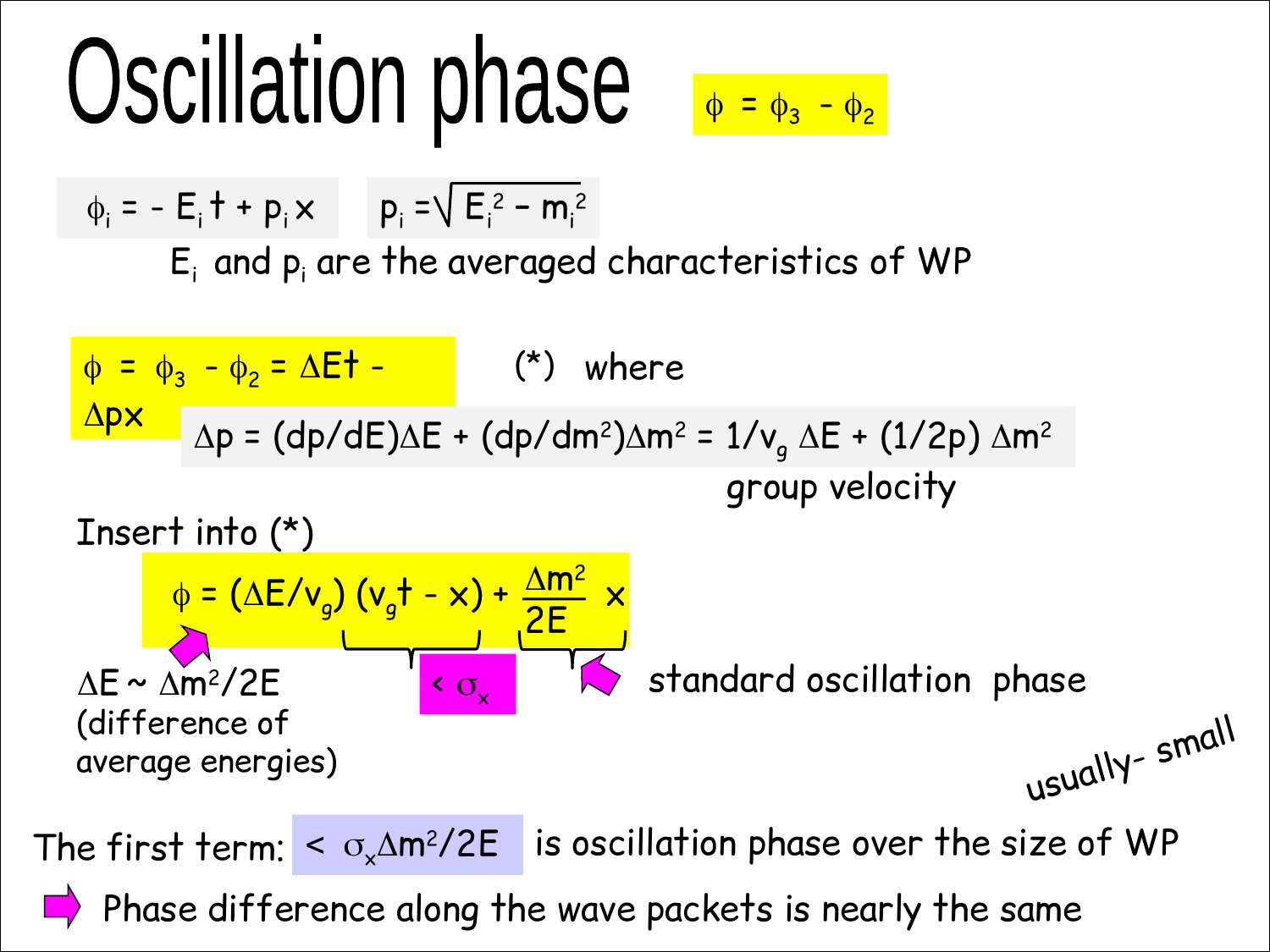

Oscillation phase
φ = φ3 - φ2
 φi = - Ei t + pi x
pi =   Ei2 – mi2

 Ei  and pi are the averaged characteristics of WP
φ = φ3 - φ2 = ΔEt - Δpx
(*)
where
Δp = (dp/dE)ΔE + (dp/dm2)Δm2 = 1/vg ΔE + (1/2p) Δm2
group velocity
Insert into (*)
Δm2
2E

φ = (ΔE/vg) (vgt - x) +         x

standard oscillation  phase
ΔE ~ Δm2/2E
< σx

(difference of
average energies)
usually- small
is oscillation phase over the size of WP
< σxΔm2/2E
The first term:
Phase difference along the wave packets is nearly the same